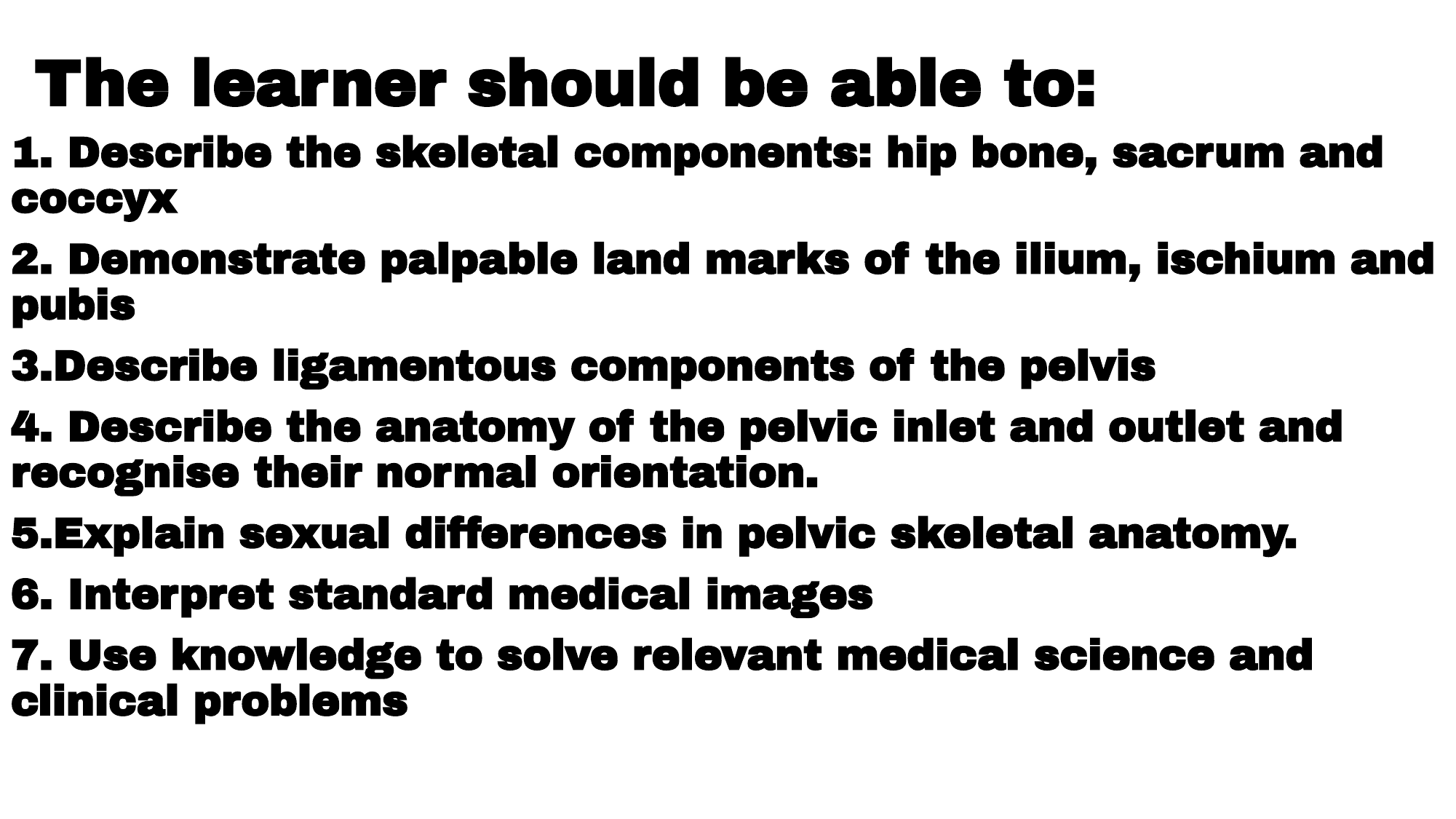

# The learner should be able to:
1. Describe the skeletal components: hip bone, sacrum and coccyx
2. Demonstrate palpable land marks of the ilium, ischium and pubis
3.Describe ligamentous components of the pelvis
4. Describe the anatomy of the pelvic inlet and outlet and recognise their normal orientation.
5.Explain sexual differences in pelvic skeletal anatomy.
6. Interpret standard medical images
7. Use knowledge to solve relevant medical science and clinical problems